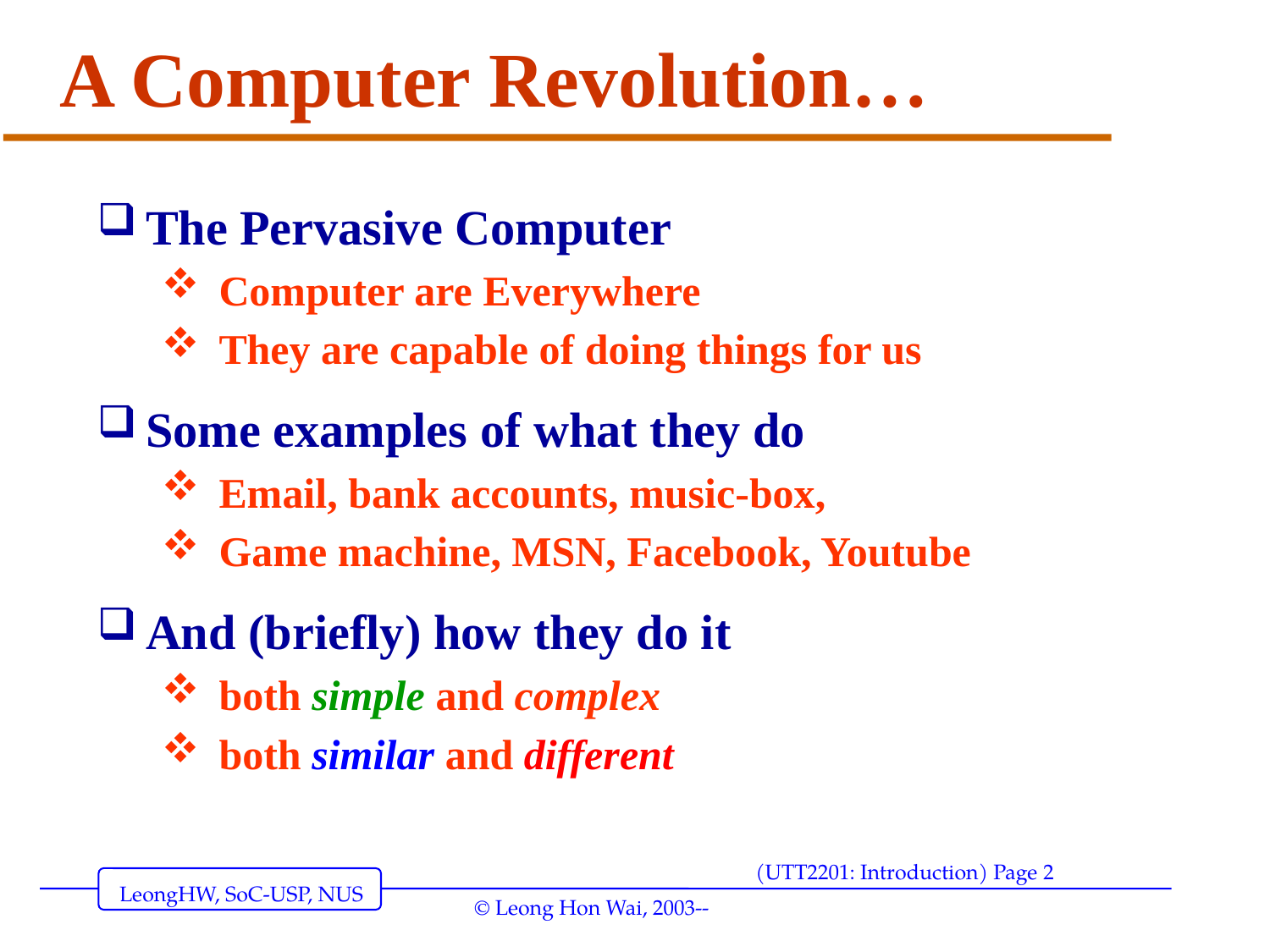

# A Computer Revolution…
The Pervasive Computer
 Computer are Everywhere
 They are capable of doing things for us
Some examples of what they do
 Email, bank accounts, music-box,
 Game machine, MSN, Facebook, Youtube
And (briefly) how they do it
 both simple and complex
 both similar and different